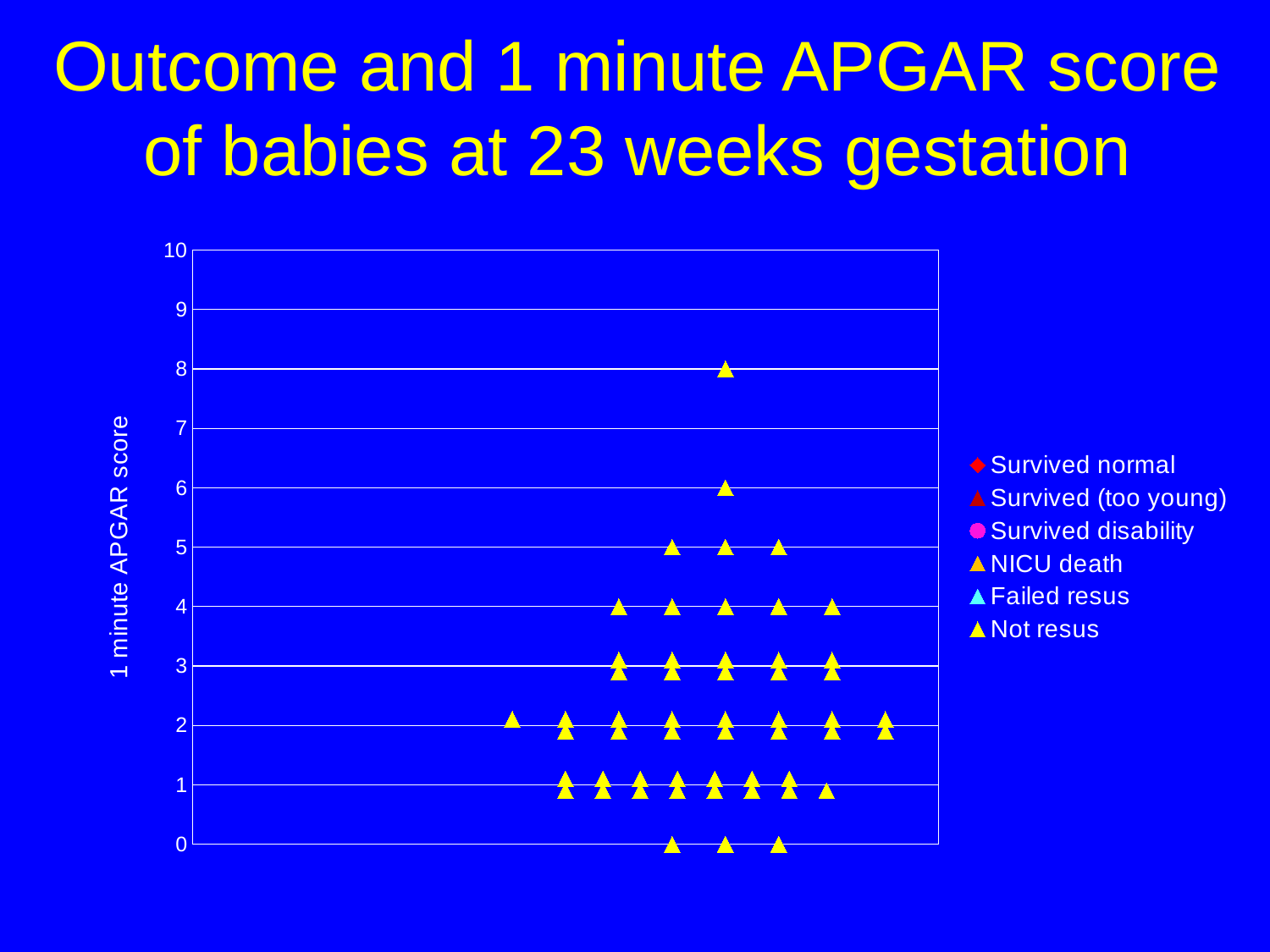

# Outcome and 1 minute APGAR score of babies at 23 weeks gestation

### Chart

| Category |  |  |  |  |  |  |
|---|---|---|---|---|---|---|